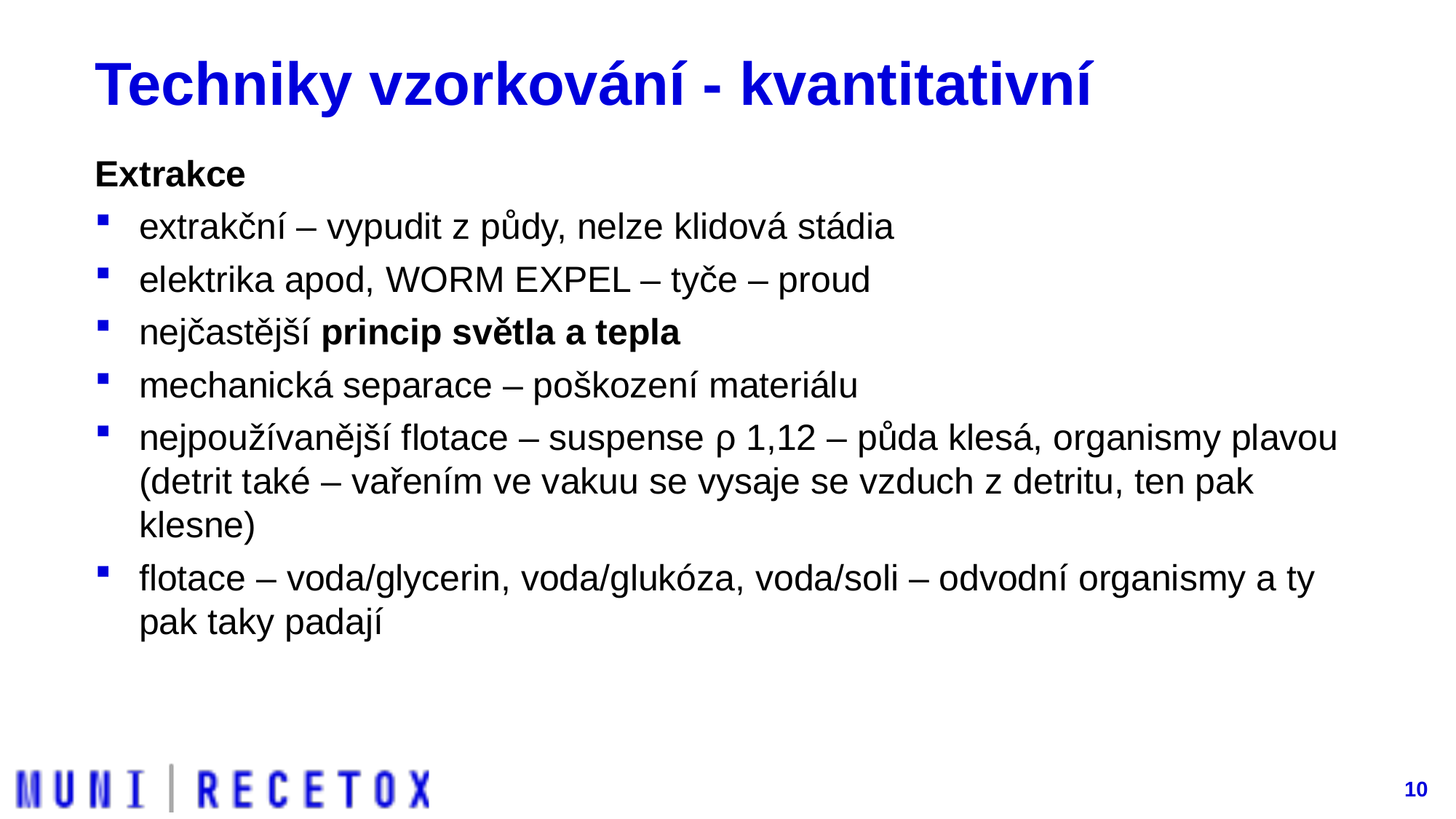

# Techniky vzorkování - kvantitativní
Extrakce
extrakční – vypudit z půdy, nelze klidová stádia
elektrika apod, WORM EXPEL – tyče – proud
nejčastější princip světla a tepla
mechanická separace – poškození materiálu
nejpoužívanější flotace – suspense ρ 1,12 – půda klesá, organismy plavou (detrit také – vařením ve vakuu se vysaje se vzduch z detritu, ten pak klesne)
flotace – voda/glycerin, voda/glukóza, voda/soli – odvodní organismy a ty pak taky padají

10